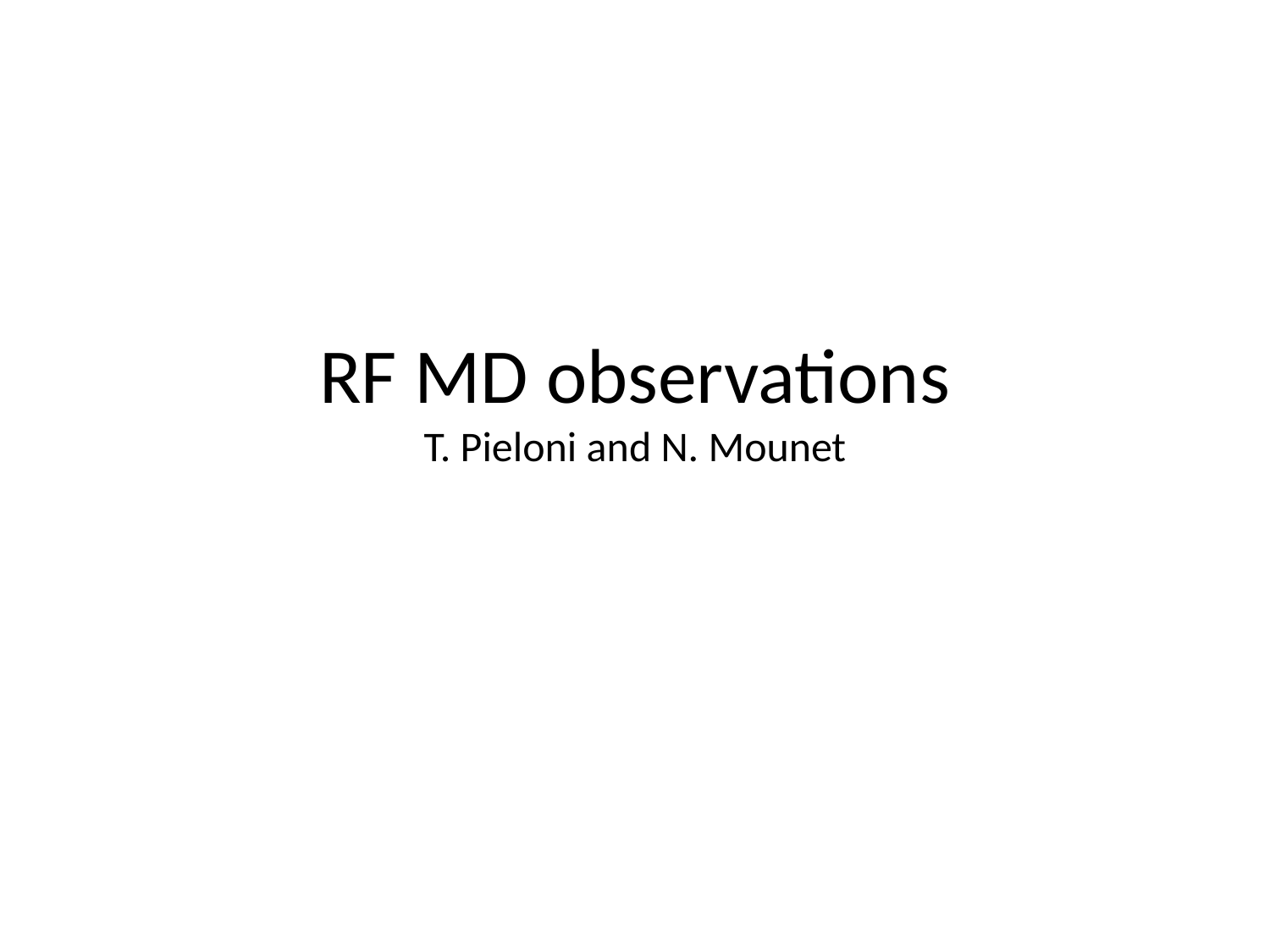

# RF MD observations T. Pieloni and N. Mounet